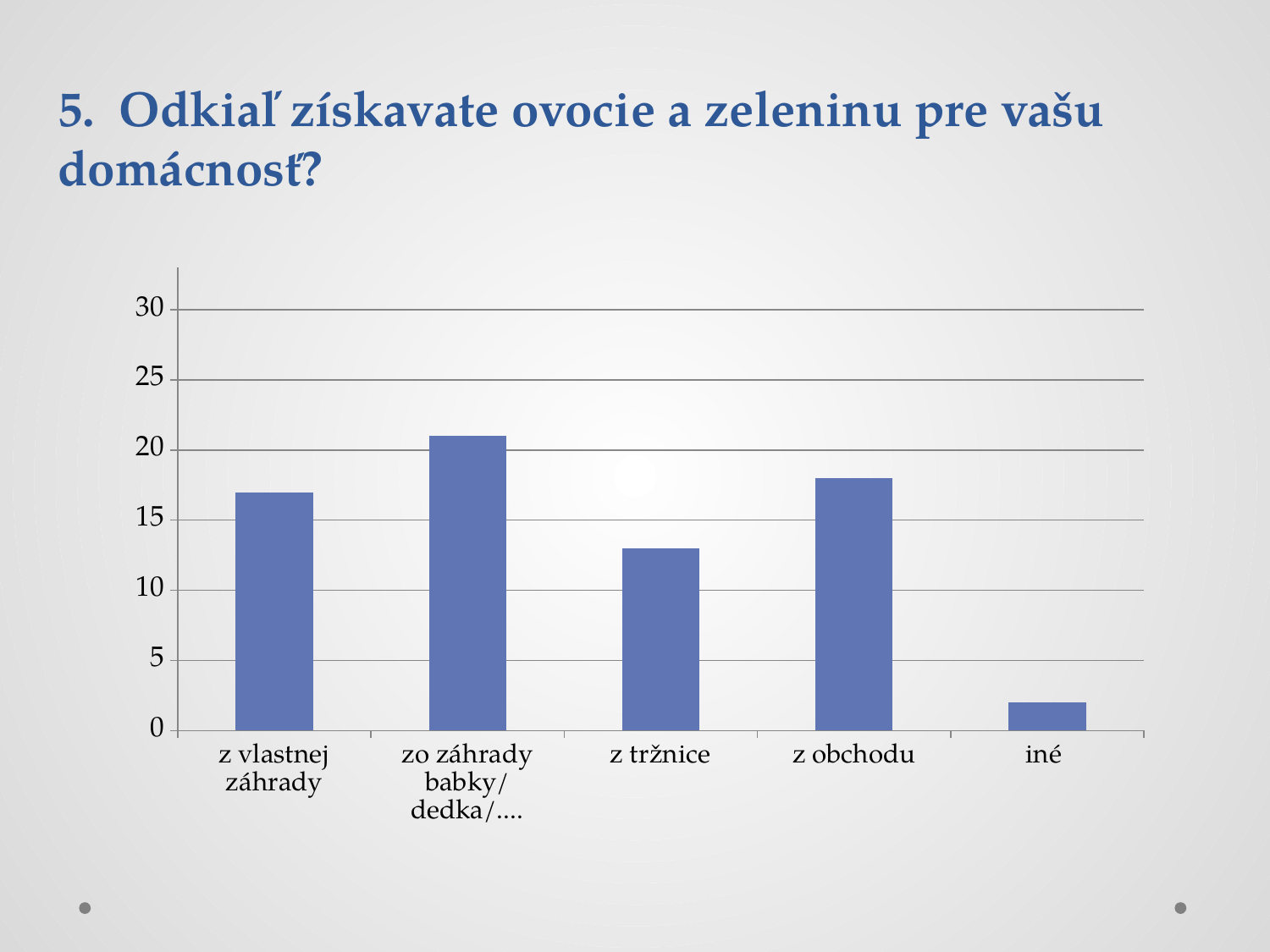

# 5.  Odkiaľ získavate ovocie a zeleninu pre vašu domácnosť?

### Chart

| Category | Stĺpec1 |
|---|---|
| z vlastnej záhrady | 17.0 |
| zo záhrady babky/dedka/.... | 21.0 |
| z tržnice | 13.0 |
| z obchodu | 18.0 |
| iné  | 2.0 |